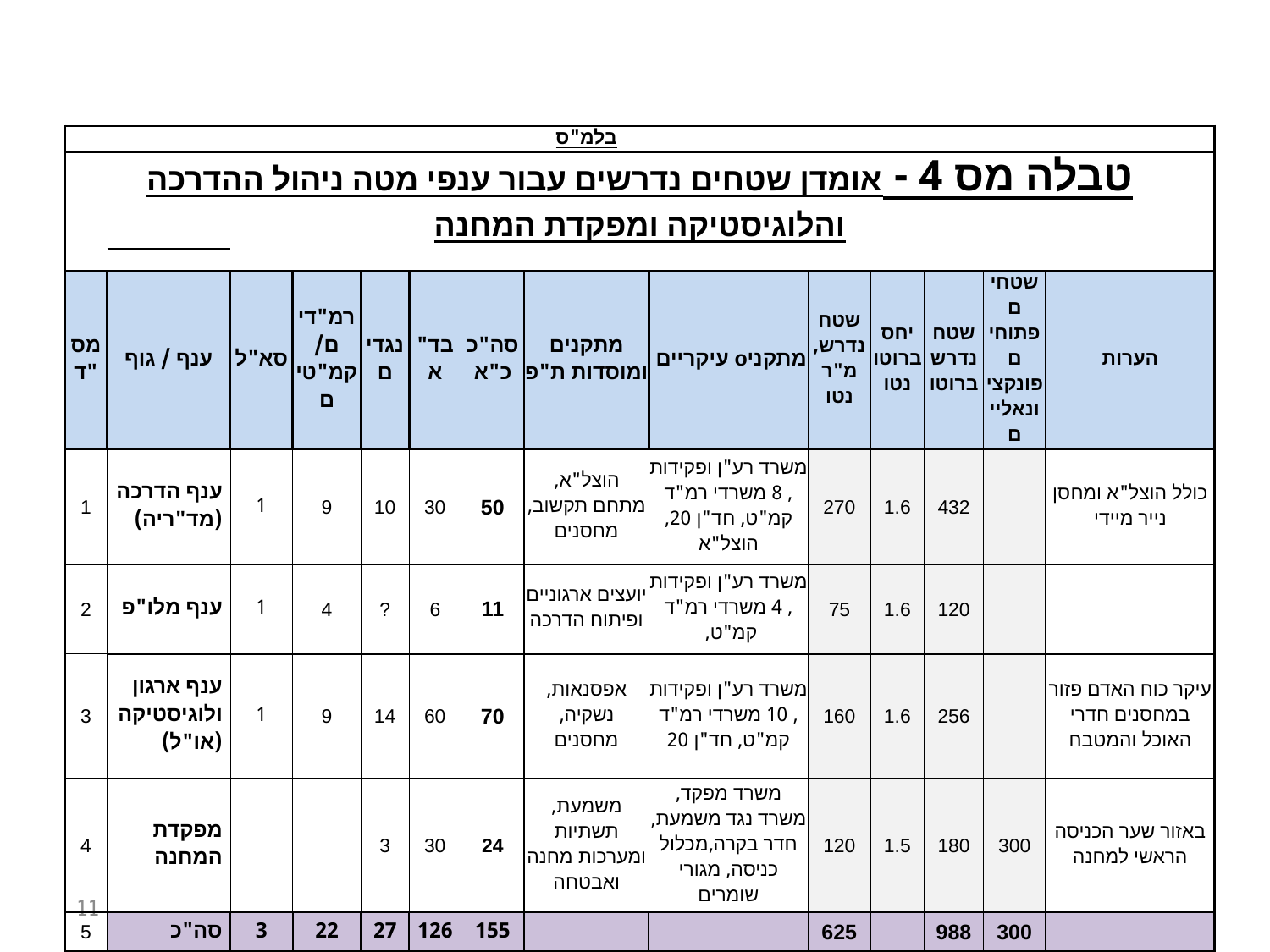

|  |  |  |  |  |  |  | בלמ"ס |  |  |  |  |  |  |
| --- | --- | --- | --- | --- | --- | --- | --- | --- | --- | --- | --- | --- | --- |
| טבלה מס 4 - אומדן שטחים נדרשים עבור ענפי מטה ניהול ההדרכה והלוגיסטיקה ומפקדת המחנה |  |  |  |  |  |  |  |  |  |  |  |  |  |
|  |  |  |  |  |  |  |  |  |  |  |  |  |  |
| מס"ד | ענף / גוף | סא"ל | רמ"דים/קמ"טים | נגדים | בד"א | סה"כ כ"א | מתקנים ומוסדות ת"פ | מתקניo עיקריים | שטח נדרש, מ"ר נטו | יחס ברוטו נטו | שטח נדרש ברוטו | שטחים פתוחים פונקציונאליים | הערות |
| 1 | ענף הדרכה (מד"ריה) | 1 | 9 | 10 | 30 | 50 | הוצל"א, מתחם תקשוב, מחסנים | משרד רע"ן ופקידות , 8 משרדי רמ"ד קמ"ט, חד"ן 20, הוצל"א | 270 | 1.6 | 432 |  | כולל הוצל"א ומחסן נייר מיידי |
| 2 | ענף מלו"פ | 1 | 4 | ? | 6 | 11 | יועצים ארגוניים ופיתוח הדרכה | משרד רע"ן ופקידות , 4 משרדי רמ"ד קמ"ט, | 75 | 1.6 | 120 |  |  |
| 3 | ענף ארגון ולוגיסטיקה (או"ל) | 1 | 9 | 14 | 60 | 70 | אפסנאות, נשקיה, מחסנים | משרד רע"ן ופקידות , 10 משרדי רמ"ד קמ"ט, חד"ן 20 | 160 | 1.6 | 256 |  | עיקר כוח האדם פזור במחסנים חדרי האוכל והמטבח |
| 4 | מפקדת המחנה |  |  | 3 | 30 | 24 | משמעת, תשתיות ומערכות מחנה ואבטחה | משרד מפקד, משרד נגד משמעת, חדר בקרה,מכלול כניסה, מגורי שומרים | 120 | 1.5 | 180 | 300 | באזור שער הכניסה הראשי למחנה |
| 5 | סה"כ | 3 | 22 | 27 | 126 | 155 |  |  | 625 |  | 988 | 300 |  |
11